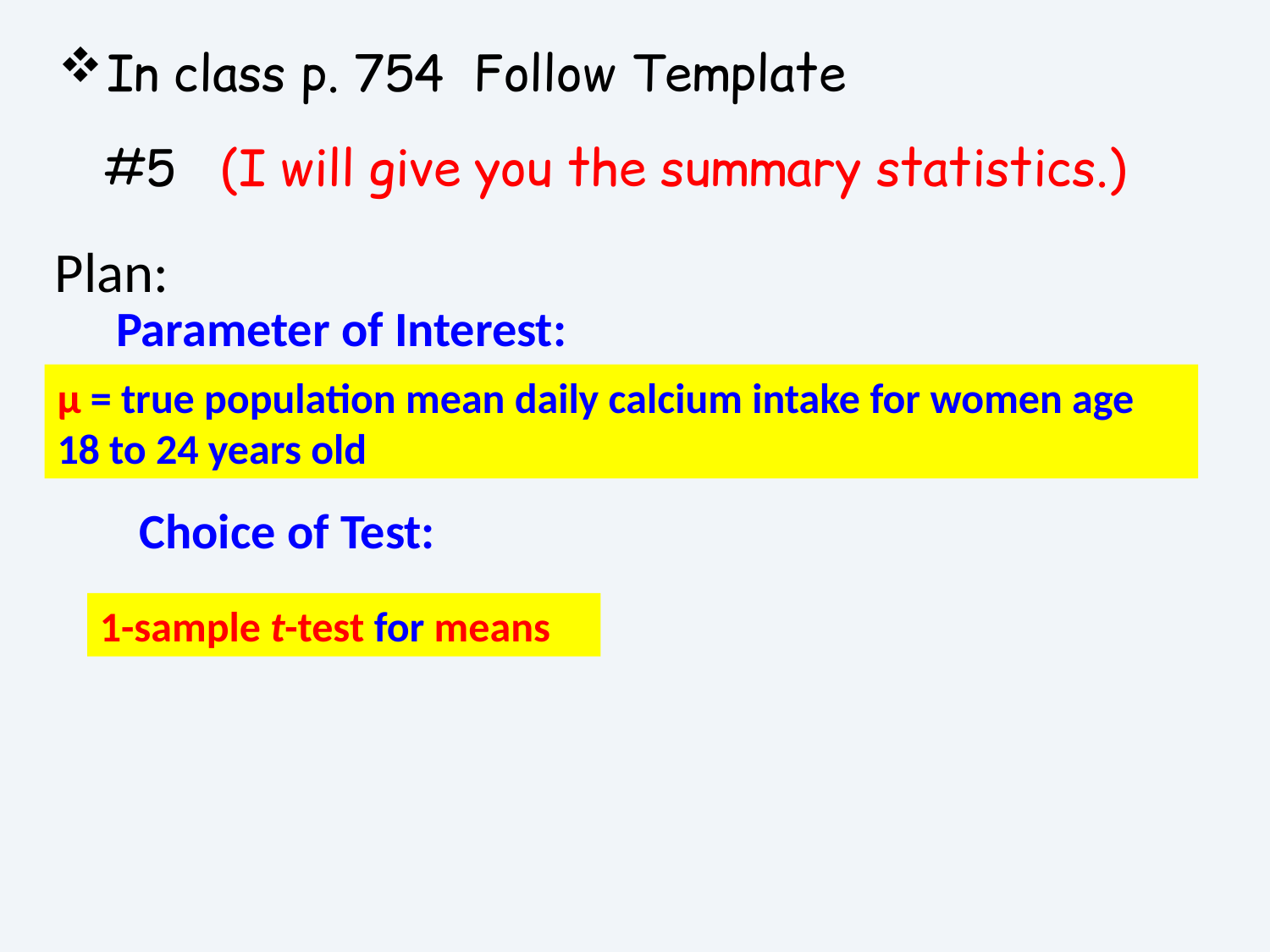

In class p. 754  Follow Template
#5   (I will give you the summary statistics.)
Plan:
Parameter of Interest:
µ = true population mean daily calcium intake for women age 18 to 24 years old
Choice of Test:
1-sample t-test for means